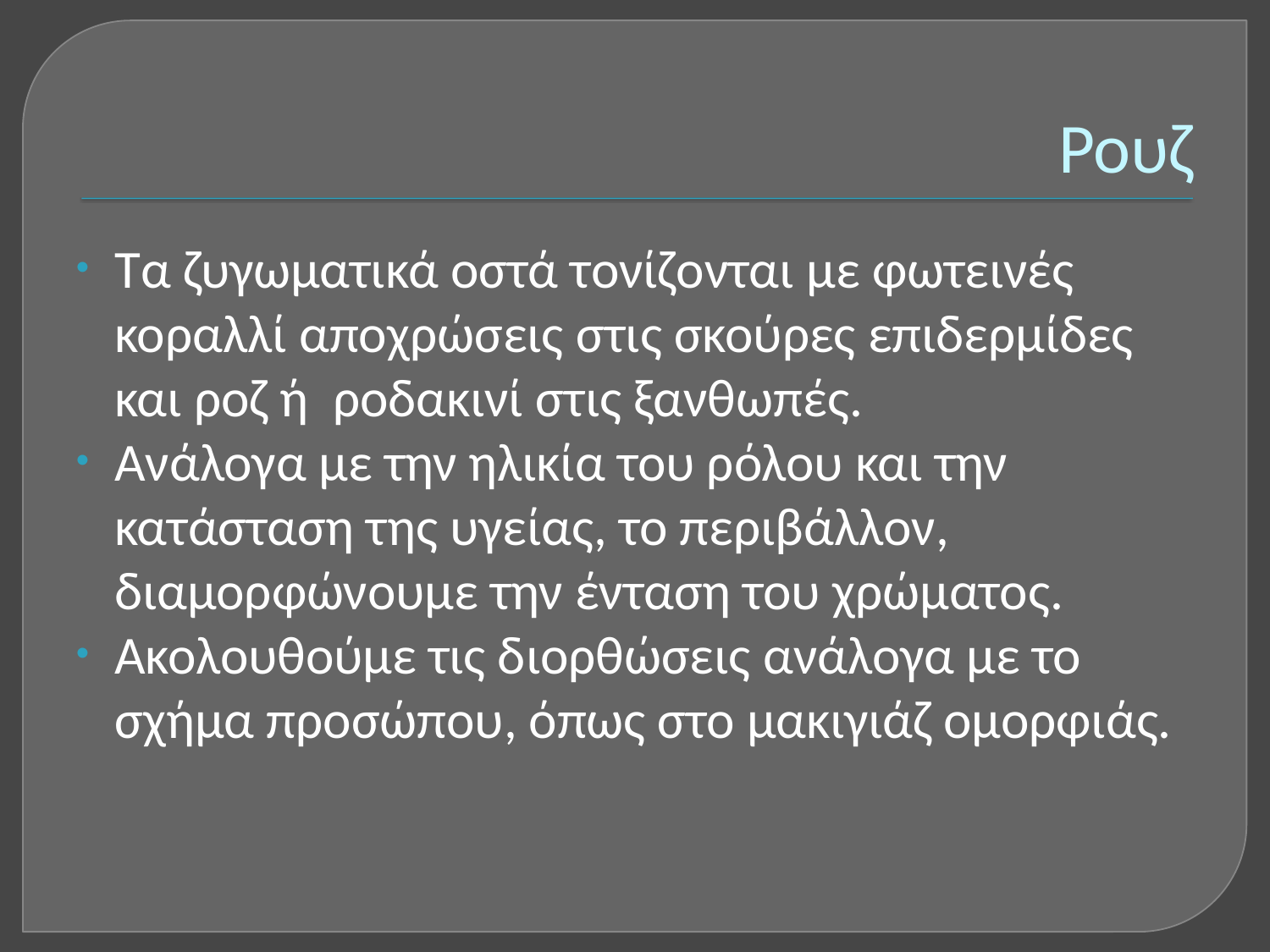

# Ρουζ
Τα ζυγωματικά οστά τονίζονται με φωτεινές κοραλλί αποχρώσεις στις σκούρες επιδερμίδες και ροζ ή  ροδακινί στις ξανθωπές.
Ανάλογα με την ηλικία του ρόλου και την κατάσταση της υγείας, το περιβάλλον, διαμορφώνουμε την ένταση του χρώματος.
Ακολουθούμε τις διορθώσεις ανάλογα με το σχήμα προσώπου, όπως στο μακιγιάζ ομορφιάς.